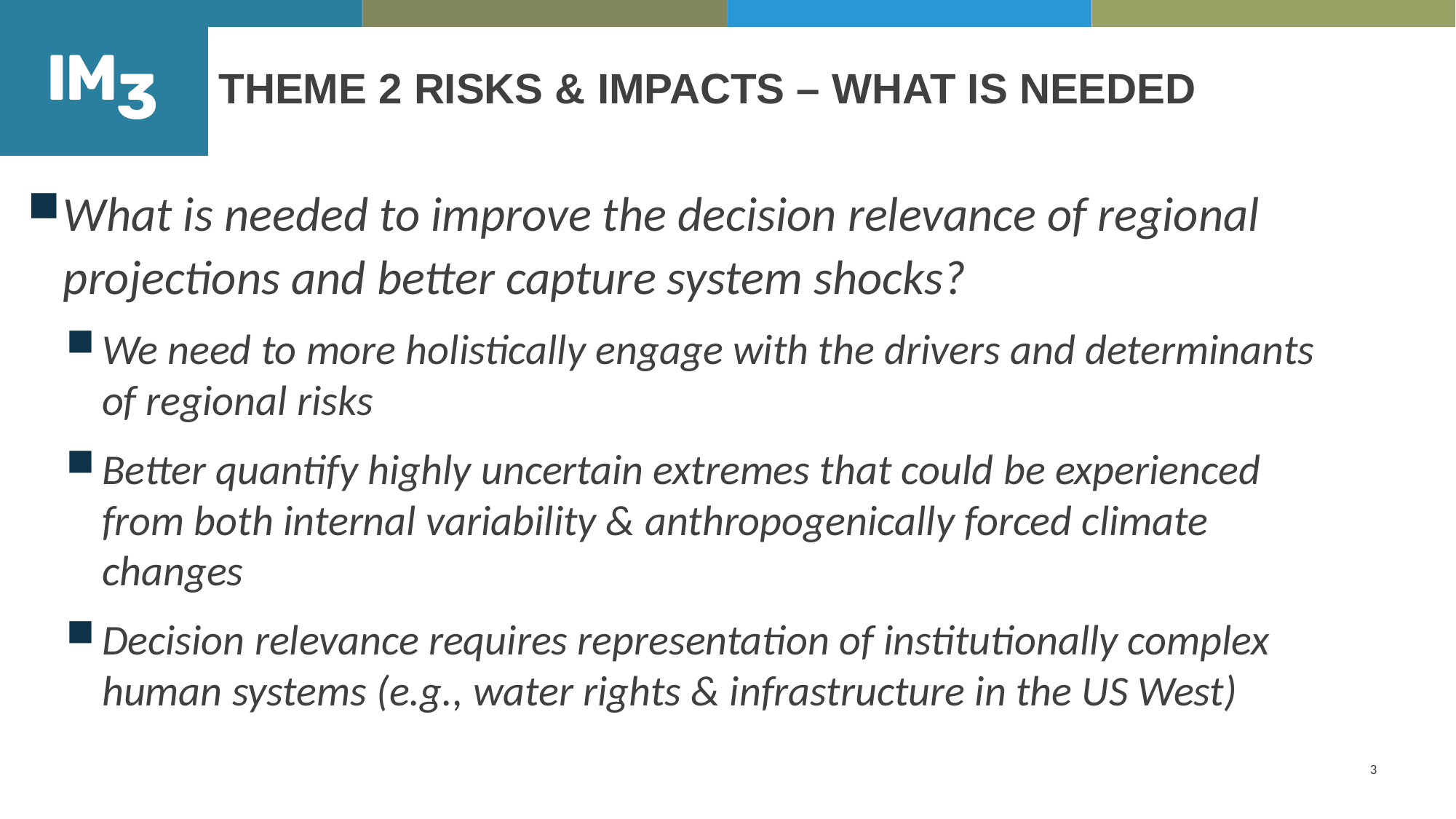

# Theme 2 Risks & Impacts – What is needed
What is needed to improve the decision relevance of regional projections and better capture system shocks?
We need to more holistically engage with the drivers and determinants of regional risks
Better quantify highly uncertain extremes that could be experienced from both internal variability & anthropogenically forced climate changes
Decision relevance requires representation of institutionally complex human systems (e.g., water rights & infrastructure in the US West)
3